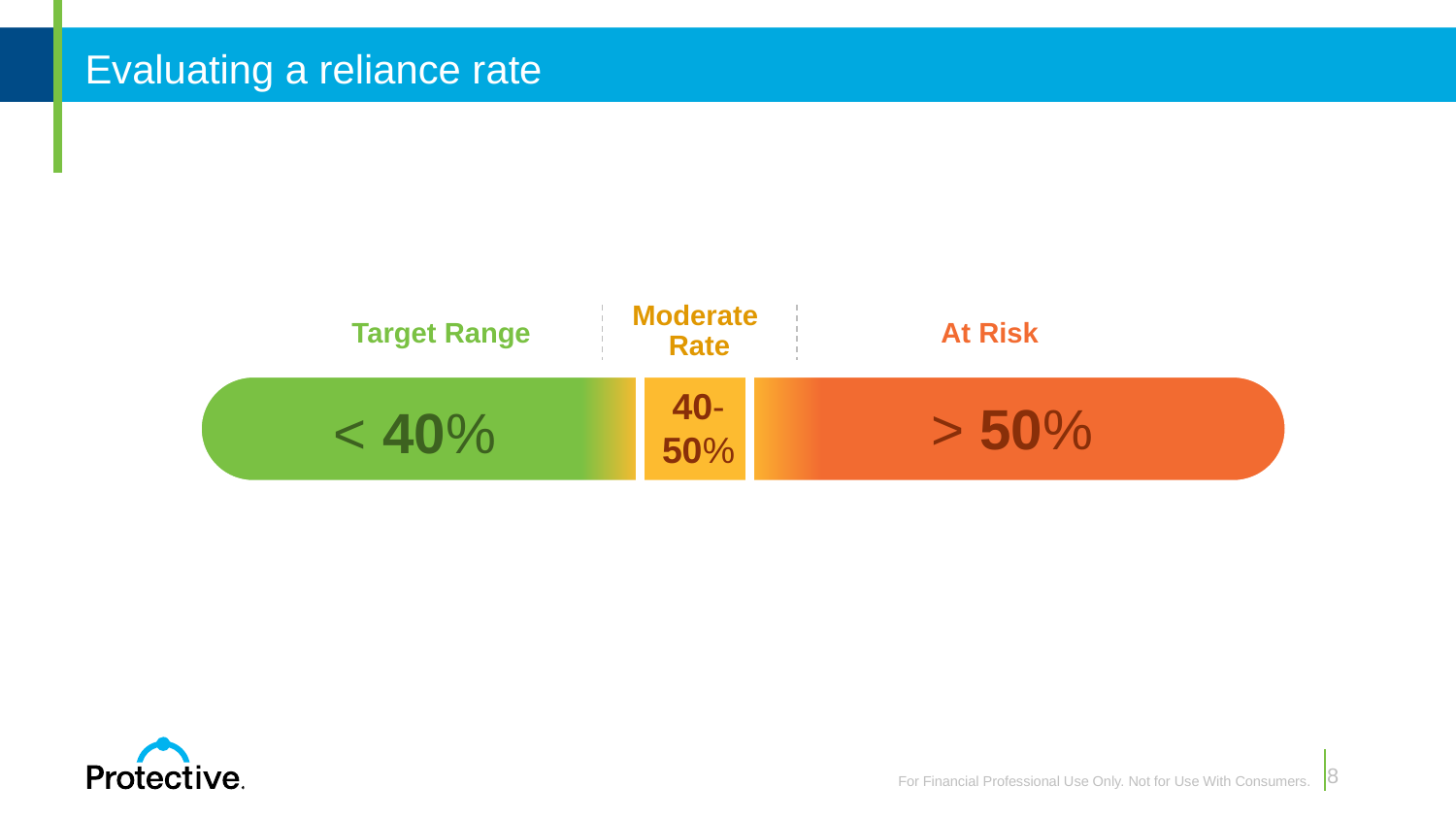

# Evaluating a reliance rate
Moderate
Rate
Target Range
At Risk

 40-
50%
> 50%
< 40%